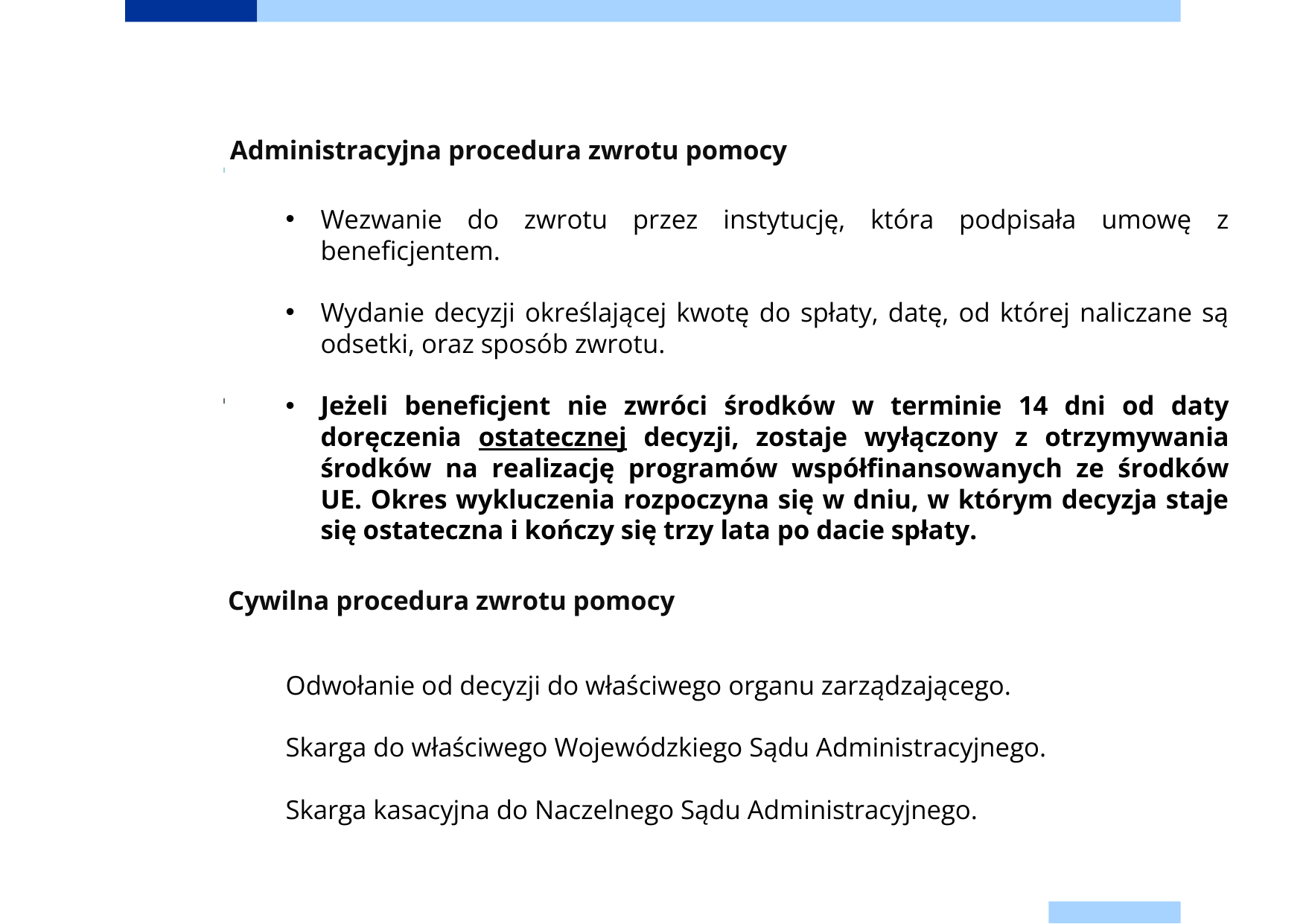

Administracyjna procedura zwrotu pomocy

Wezwanie do zwrotu przez instytucję, która podpisała umowę z beneficjentem.

Wydanie decyzji określającej kwotę do spłaty, datę, od której naliczane są odsetki, oraz sposób zwrotu.

Jeżeli beneficjent nie zwróci środków w terminie 14 dni od daty doręczenia ostatecznej decyzji, zostaje wyłączony z otrzymywania środków na realizację programów współfinansowanych ze środków UE. Okres wykluczenia rozpoczyna się w dniu, w którym decyzja staje się ostateczna i kończy się trzy lata po dacie spłaty.

Odwołanie od decyzji do właściwego organu zarządzającego.

Skarga do właściwego Wojewódzkiego Sądu Administracyjnego.

Skarga kasacyjna do Naczelnego Sądu Administracyjnego.

Cywilna procedura zwrotu pomocy